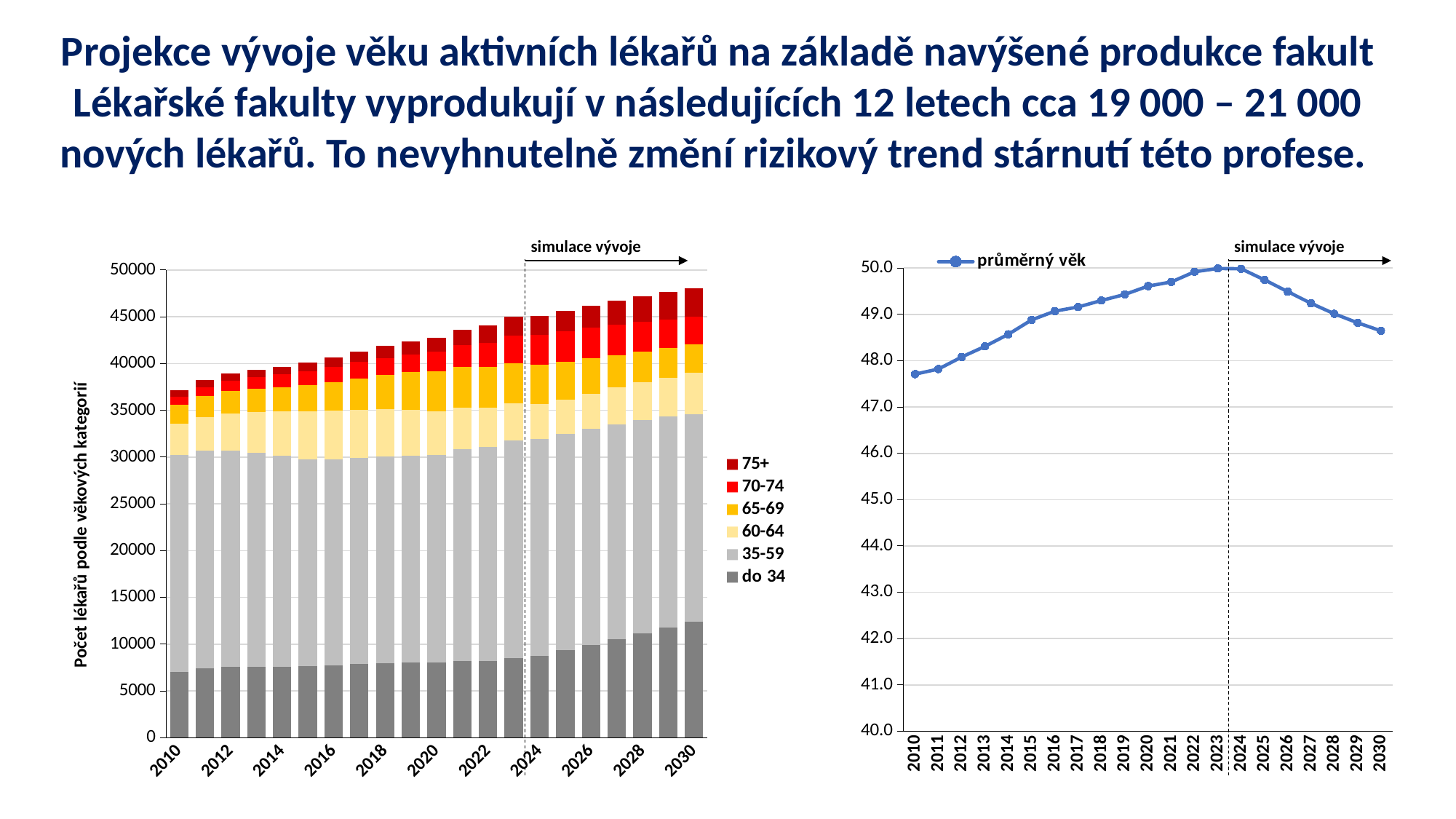

# Projekce vývoje věku aktivních lékařů na základě navýšené produkce fakult Lékařské fakulty vyprodukují v následujících 12 letech cca 19 000 – 21 000 nových lékařů. To nevyhnutelně změní rizikový trend stárnutí této profese.
simulace vývoje
simulace vývoje

### Chart

| Category | průměrný věk |
|---|---|
| 2010 | 47.71 |
| 2011 | 47.82 |
| 2012 | 48.08 |
| 2013 | 48.31 |
| 2014 | 48.57 |
| 2015 | 48.88 |
| 2016 | 49.07 |
| 2017 | 49.16 |
| 2018 | 49.3 |
| 2019 | 49.43 |
| 2020 | 49.61 |
| 2021 | 49.7 |
| 2022 | 49.92 |
| 2023 | 49.99 |
| 2024 | 49.9837 |
| 2025 | 49.74471 |
| 2026 | 49.48983 |
| 2027 | 49.23765 |
| 2028 | 49.01258 |
| 2029 | 48.81692 |
| 2030 | 48.64472 |

### Chart

| Category | do 34 | 35-59 | 60-64 | 65-69 | 70-74 | 75+ |
|---|---|---|---|---|---|---|
| 2010 | 7023.0 | 23231.0 | 3354.0 | 2006.0 | 815.0 | 728.0 |
| 2011 | 7434.0 | 23277.0 | 3587.0 | 2214.0 | 944.0 | 757.0 |
| 2012 | 7551.0 | 23172.0 | 3908.0 | 2431.0 | 1089.0 | 778.0 |
| 2013 | 7578.0 | 22902.0 | 4370.0 | 2466.0 | 1248.0 | 804.0 |
| 2014 | 7602.0 | 22512.0 | 4784.0 | 2531.0 | 1408.0 | 838.0 |
| 2015 | 7653.0 | 22118.0 | 5106.0 | 2790.0 | 1525.0 | 907.0 |
| 2016 | 7730.0 | 22069.0 | 5158.0 | 3024.0 | 1655.0 | 1023.0 |
| 2017 | 7914.0 | 21973.0 | 5176.0 | 3298.0 | 1789.0 | 1154.0 |
| 2018 | 7979.0 | 22056.0 | 5060.0 | 3692.0 | 1822.0 | 1270.0 |
| 2019 | 8081.0 | 22067.0 | 4915.0 | 4054.0 | 1877.0 | 1397.0 |
| 2020 | 8030.0 | 22206.0 | 4701.0 | 4246.0 | 2086.0 | 1495.0 |
| 2021 | 8225.0 | 22603.0 | 4485.0 | 4353.0 | 2318.0 | 1615.0 |
| 2022 | 8239.0 | 22884.0 | 4129.0 | 4387.0 | 2585.0 | 1821.0 |
| 2023 | 8514.0 | 23293.0 | 3932.0 | 4329.0 | 2923.0 | 2008.0 |
| 2024 | 8721.595 | 23208.61 | 3761.746 | 4181.152 | 3160.631 | 2079.119 |
| 2025 | 9347.933 | 23159.24 | 3668.742 | 4000.601 | 3277.125 | 2215.419 |
| 2026 | 9944.245 | 23108.57 | 3725.281 | 3787.888 | 3268.198 | 2369.814 |
| 2027 | 10555.81 | 22978.42 | 3899.526 | 3474.829 | 3254.739 | 2545.801 |
| 2028 | 11153.4 | 22838.9 | 4009.331 | 3274.753 | 3171.523 | 2732.899 |
| 2029 | 11812.58 | 22521.65 | 4169.017 | 3141.465 | 3064.885 | 2910.852 |
| 2030 | 12442.19 | 22114.46 | 4424.295 | 3070.855 | 2931.681 | 3045.246 |
Počet lékařů podle věkových kategorií